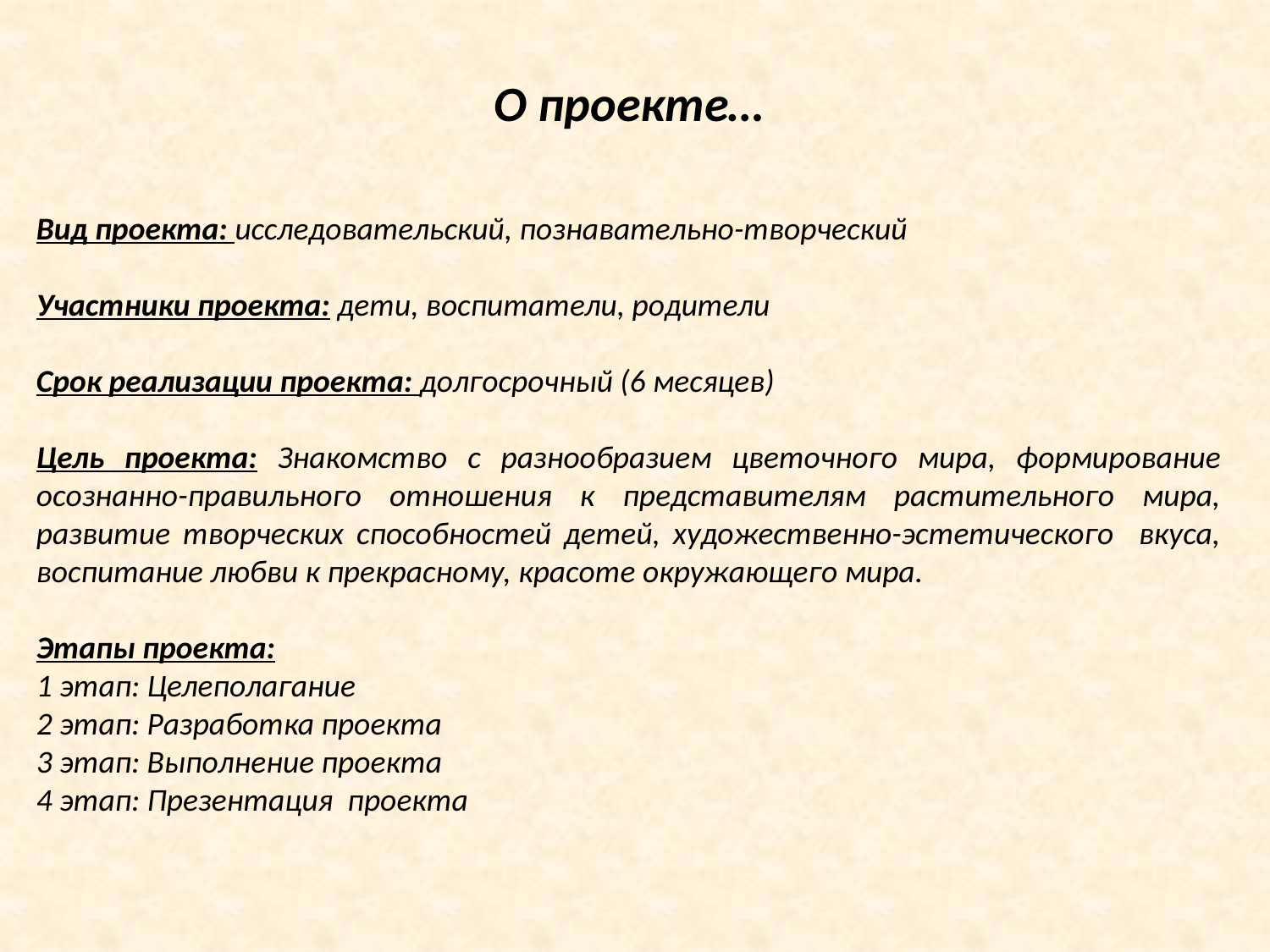

О проекте…

Вид проекта: исследовательский, познавательно-творческий

Участники проекта: дети, воспитатели, родители

Срок реализации проекта: долгосрочный (6 месяцев)

Цель проекта: Знакомство с разнообразием цветочного мира, формирование осознанно-правильного отношения к представителям растительного мира, развитие творческих способностей детей, художественно-эстетического  вкуса, воспитание любви к прекрасному, красоте окружающего мира.

Этапы проекта:
1 этап: Целеполагание
2 этап: Разработка проекта
3 этап: Выполнение проекта
4 этап: Презентация  проекта